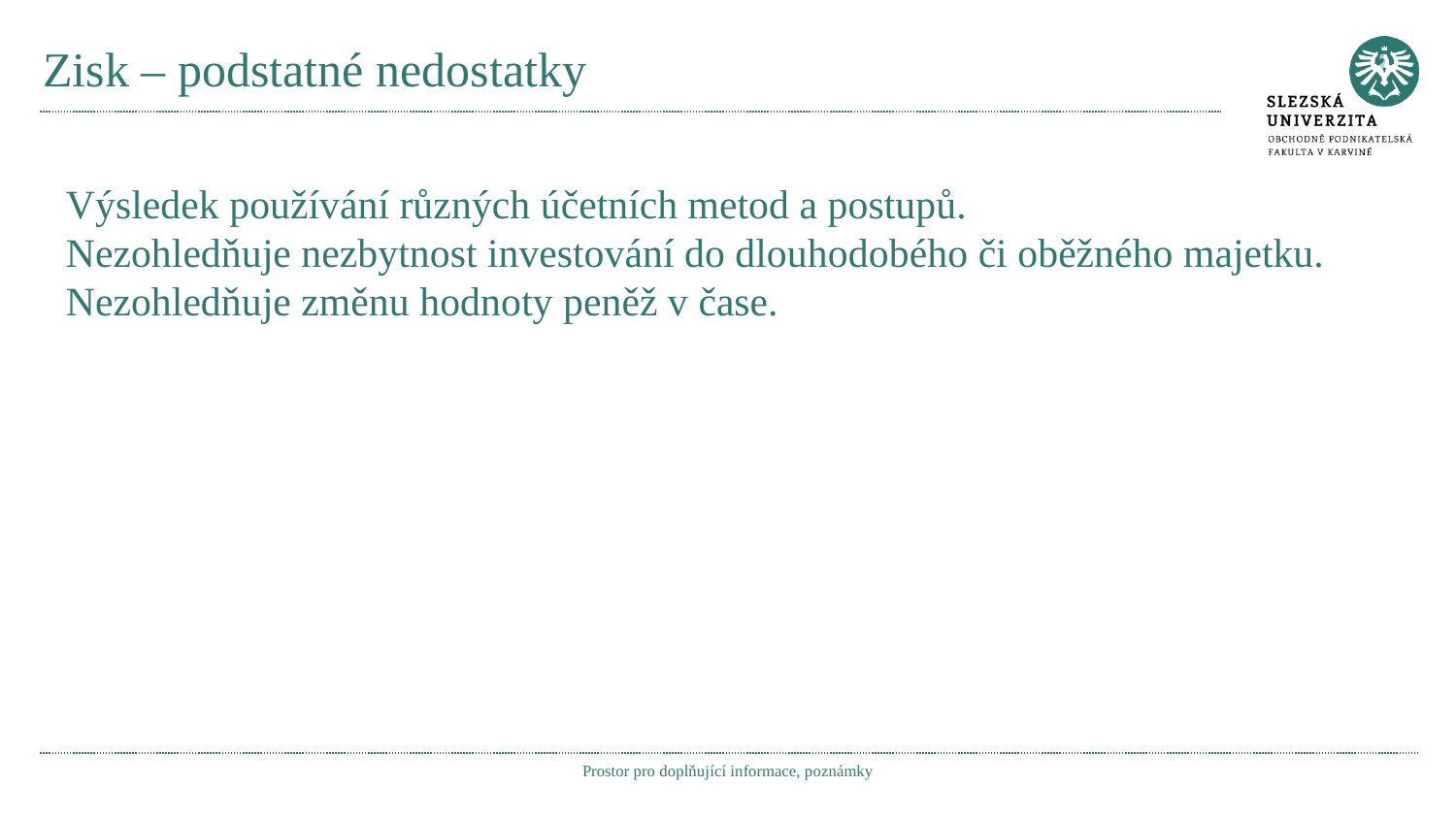

# Zisk – podstatné nedostatky
Výsledek používání různých účetních metod a postupů.
Nezohledňuje nezbytnost investování do dlouhodobého či oběžného majetku.
Nezohledňuje změnu hodnoty peněž v čase.
Prostor pro doplňující informace, poznámky